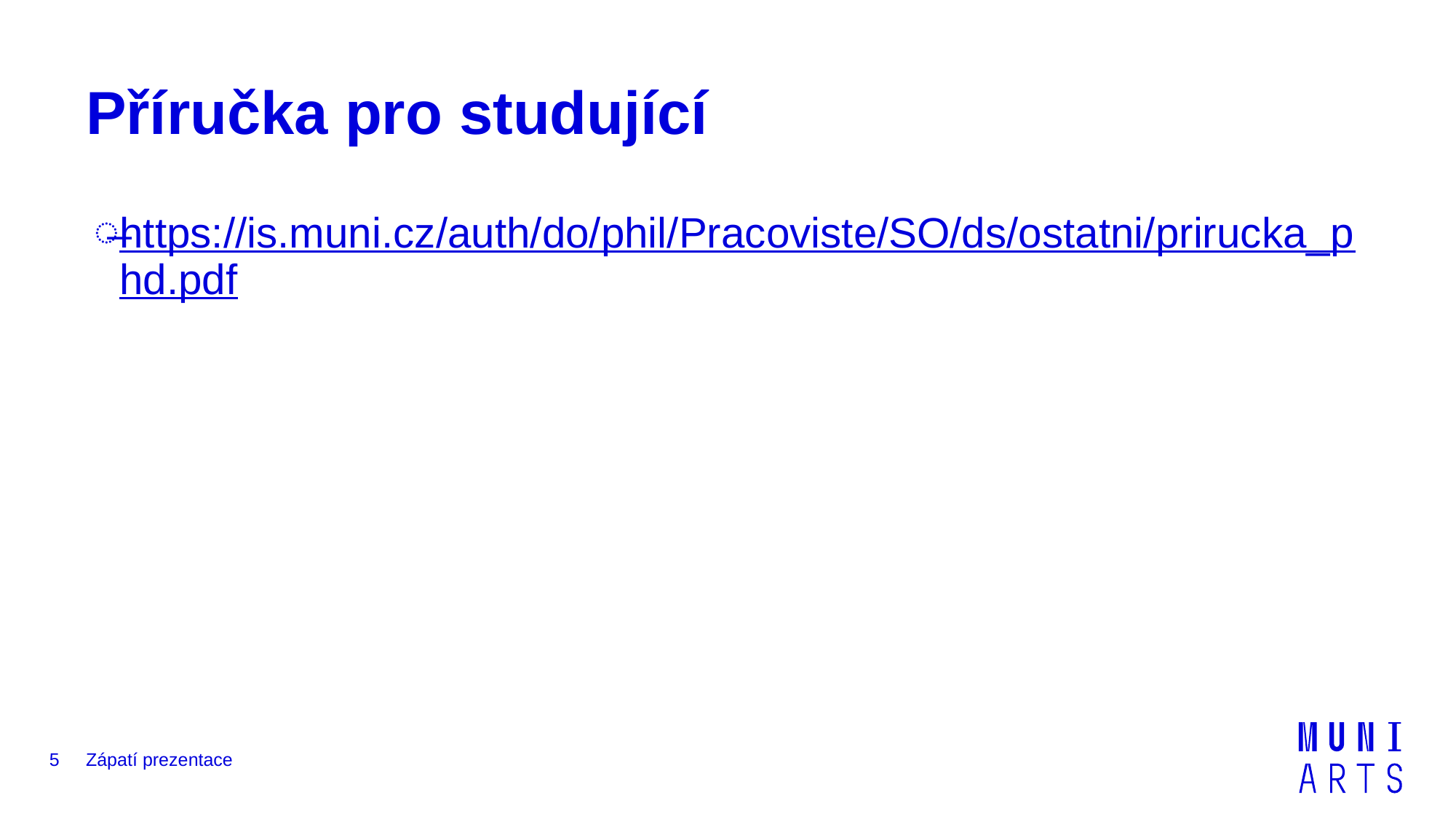

# Příručka pro studující
https://is.muni.cz/auth/do/phil/Pracoviste/SO/ds/ostatni/prirucka_phd.pdf

5
Zápatí prezentace